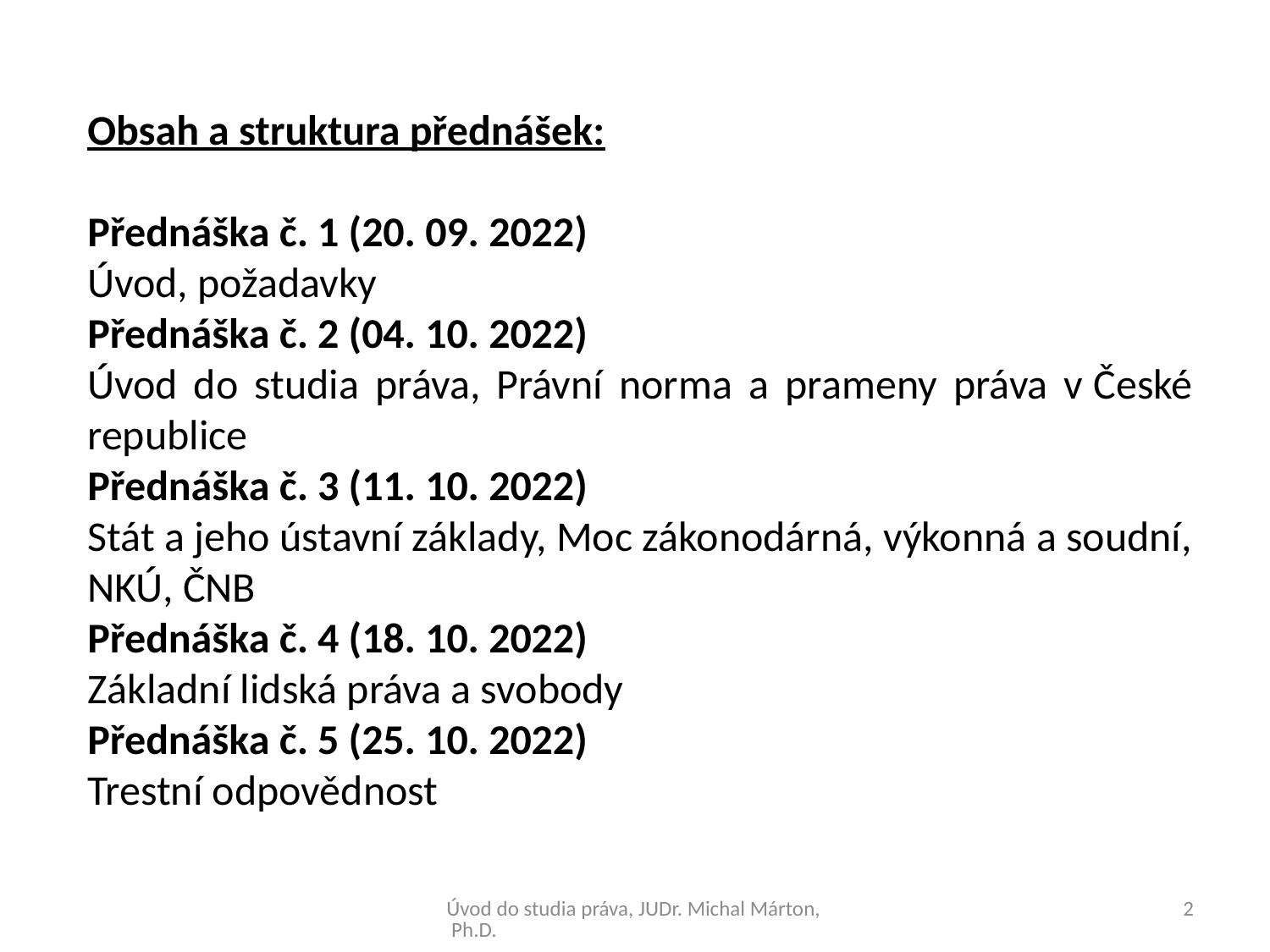

Obsah a struktura přednášek:

Přednáška č. 1 (20. 09. 2022)
Úvod, požadavky
Přednáška č. 2 (04. 10. 2022)
Úvod do studia práva, Právní norma a prameny práva v České republice
Přednáška č. 3 (11. 10. 2022)
Stát a jeho ústavní základy, Moc zákonodárná, výkonná a soudní, NKÚ, ČNB
Přednáška č. 4 (18. 10. 2022)
Základní lidská práva a svobody
Přednáška č. 5 (25. 10. 2022)
Trestní odpovědnost

Úvod do studia práva, JUDr. Michal Márton, Ph.D.
2